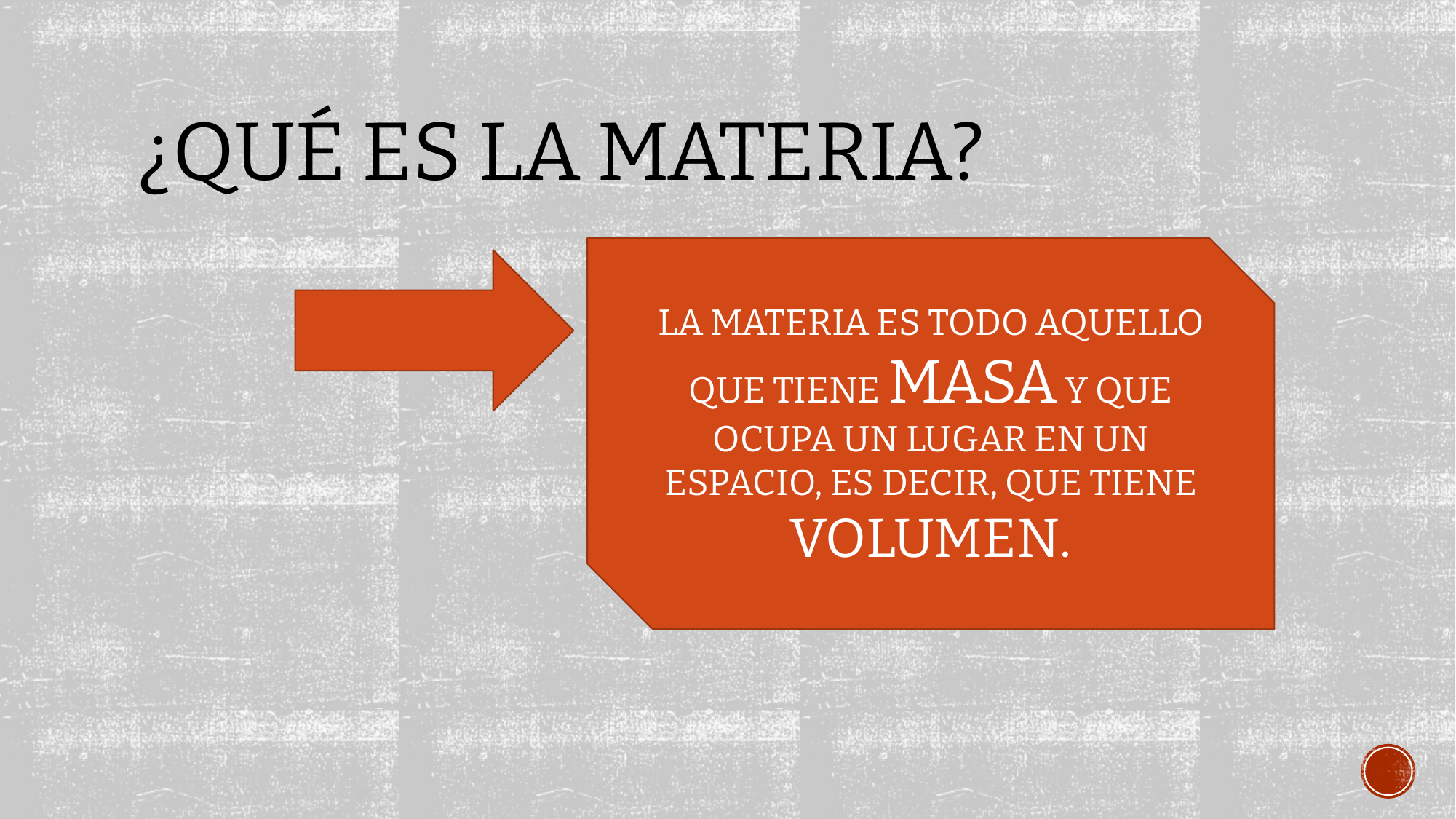

# ¿Qué ES LA MATERIA?
LA MATERIA ES TODO AQUELLO QUE TIENE MASA Y QUE OCUPA UN LUGAR EN UN ESPACIO, ES DECIR, QUE TIENE VOLUMEN.